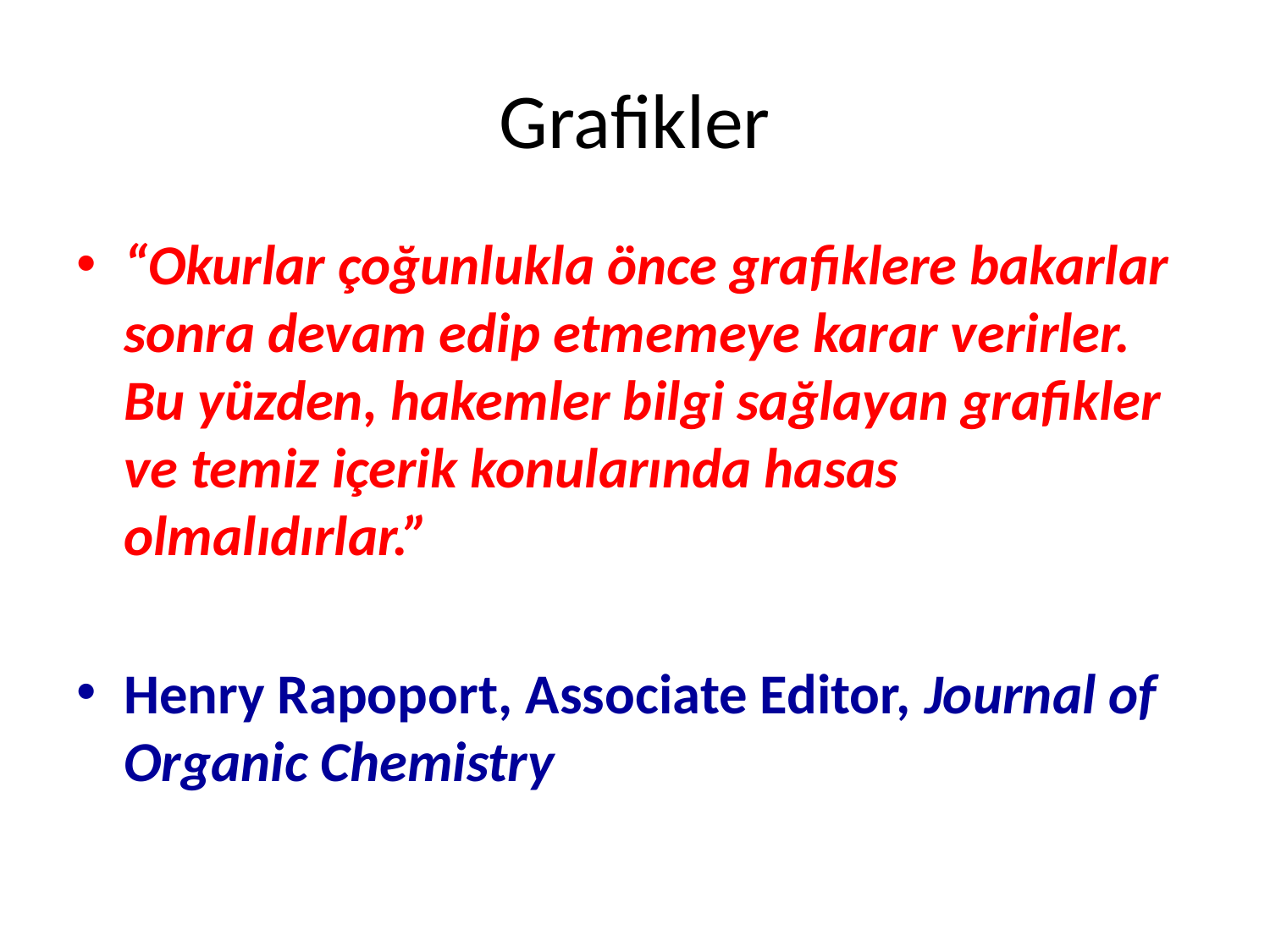

# Grafikler
“Okurlar çoğunlukla önce grafiklere bakarlar sonra devam edip etmemeye karar verirler. Bu yüzden, hakemler bilgi sağlayan grafikler ve temiz içerik konularında hasas olmalıdırlar.”

Henry Rapoport, Associate Editor, Journal of Organic Chemistry